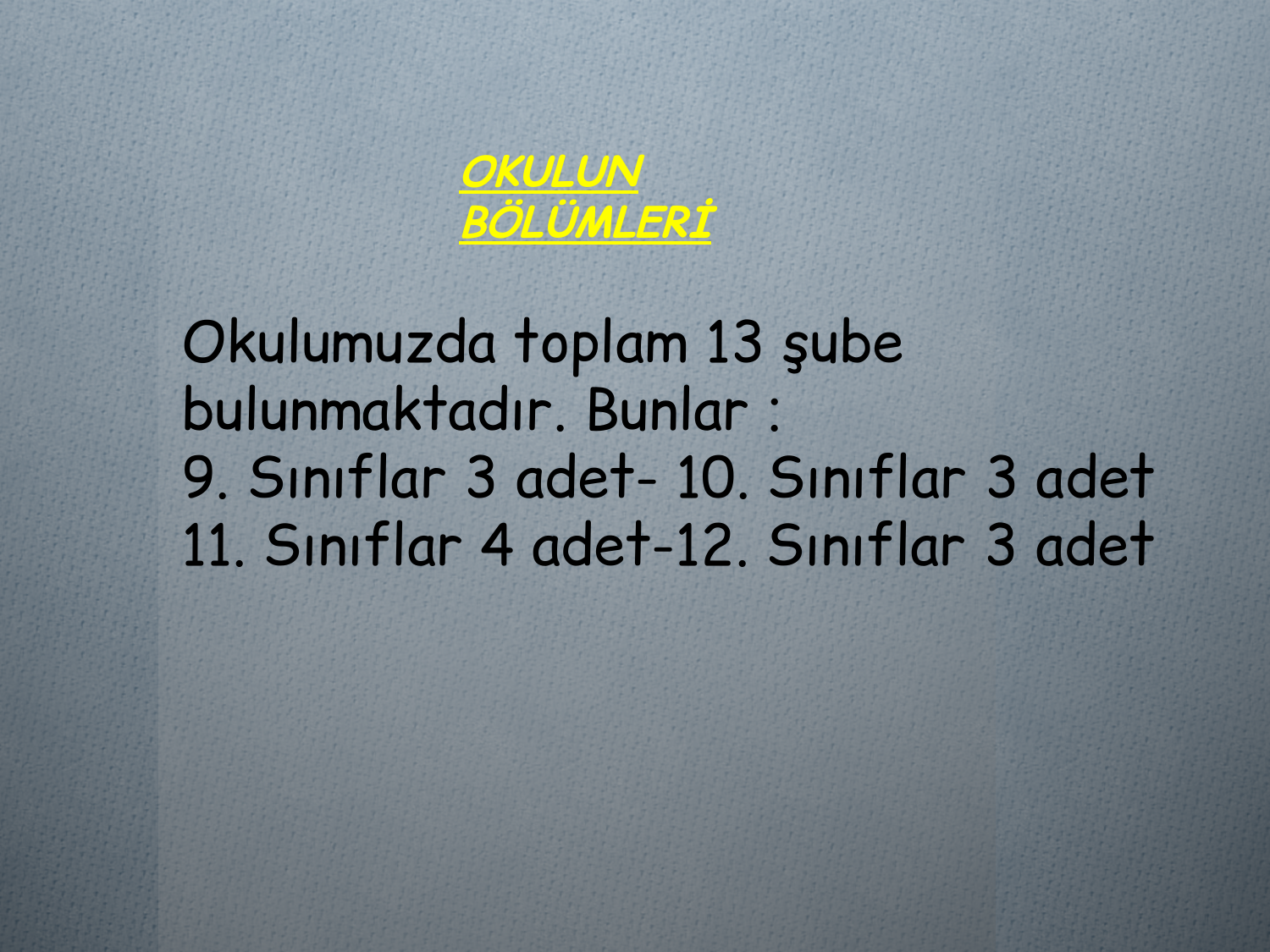

OKULUN BÖLÜMLERİ

Okulumuzda toplam 13 şube bulunmaktadır. Bunlar :
9. Sınıflar 3 adet- 10. Sınıflar 3 adet
11. Sınıflar 4 adet-12. Sınıflar 3 adet